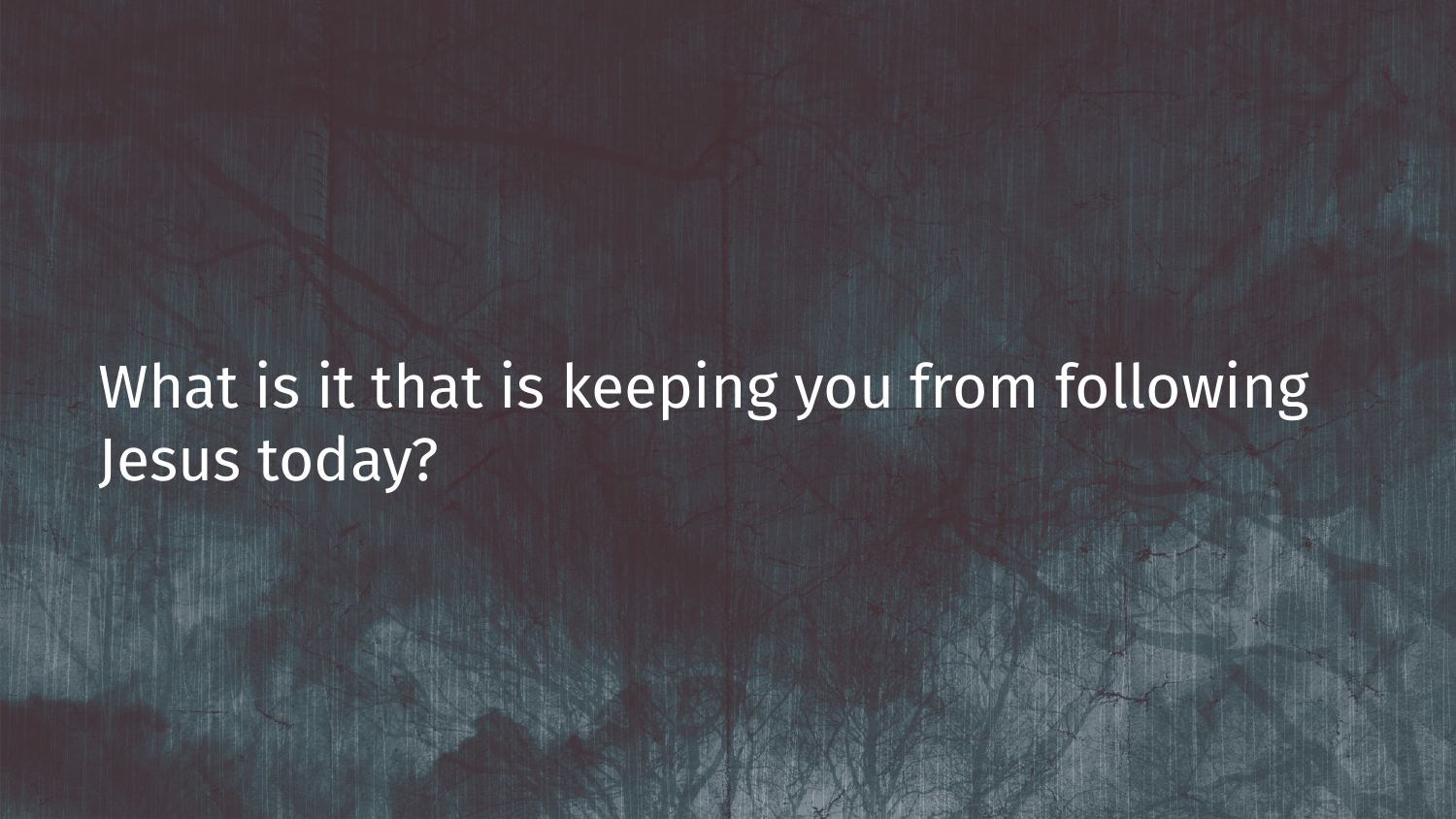

What is it that is keeping you from following Jesus today?